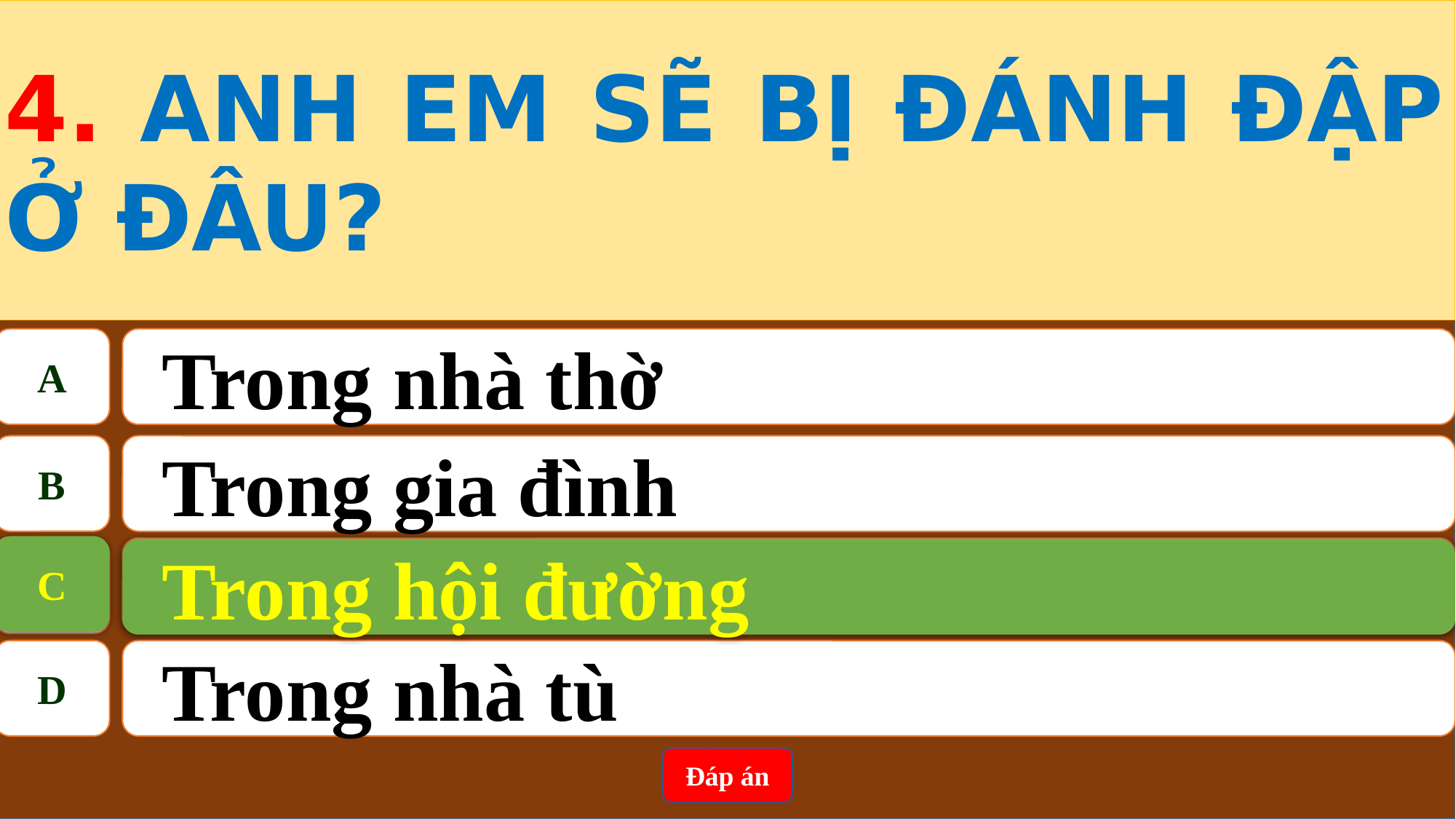

4. ANH EM SẼ BỊ ĐÁNH ĐẬP Ở ĐÂU?
A
Trong nhà thờ
B
Trong gia đình
C
Trong hội đường
C
Trong hội đường
D
Trong nhà tù
Đáp án